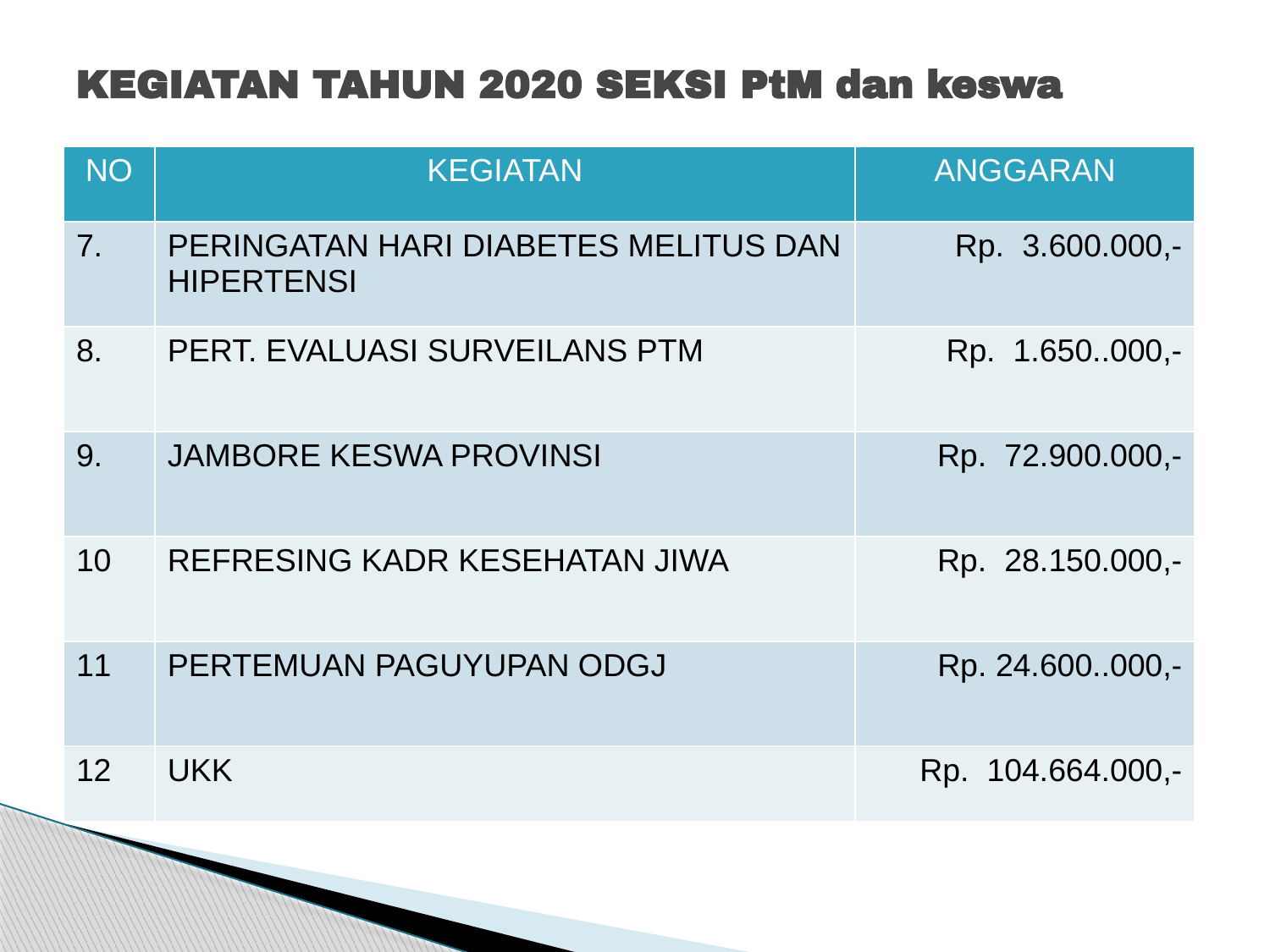

# KEGIATAN TAHUN 2020 SEKSI PtM dan keswa
| NO | KEGIATAN | ANGGARAN |
| --- | --- | --- |
| 7. | PERINGATAN HARI DIABETES MELITUS DAN HIPERTENSI | Rp. 3.600.000,- |
| 8. | PERT. EVALUASI SURVEILANS PTM | Rp. 1.650..000,- |
| 9. | JAMBORE KESWA PROVINSI | Rp. 72.900.000,- |
| 10 | REFRESING KADR KESEHATAN JIWA | Rp. 28.150.000,- |
| 11 | PERTEMUAN PAGUYUPAN ODGJ | Rp. 24.600..000,- |
| 12 | UKK | Rp. 104.664.000,- |